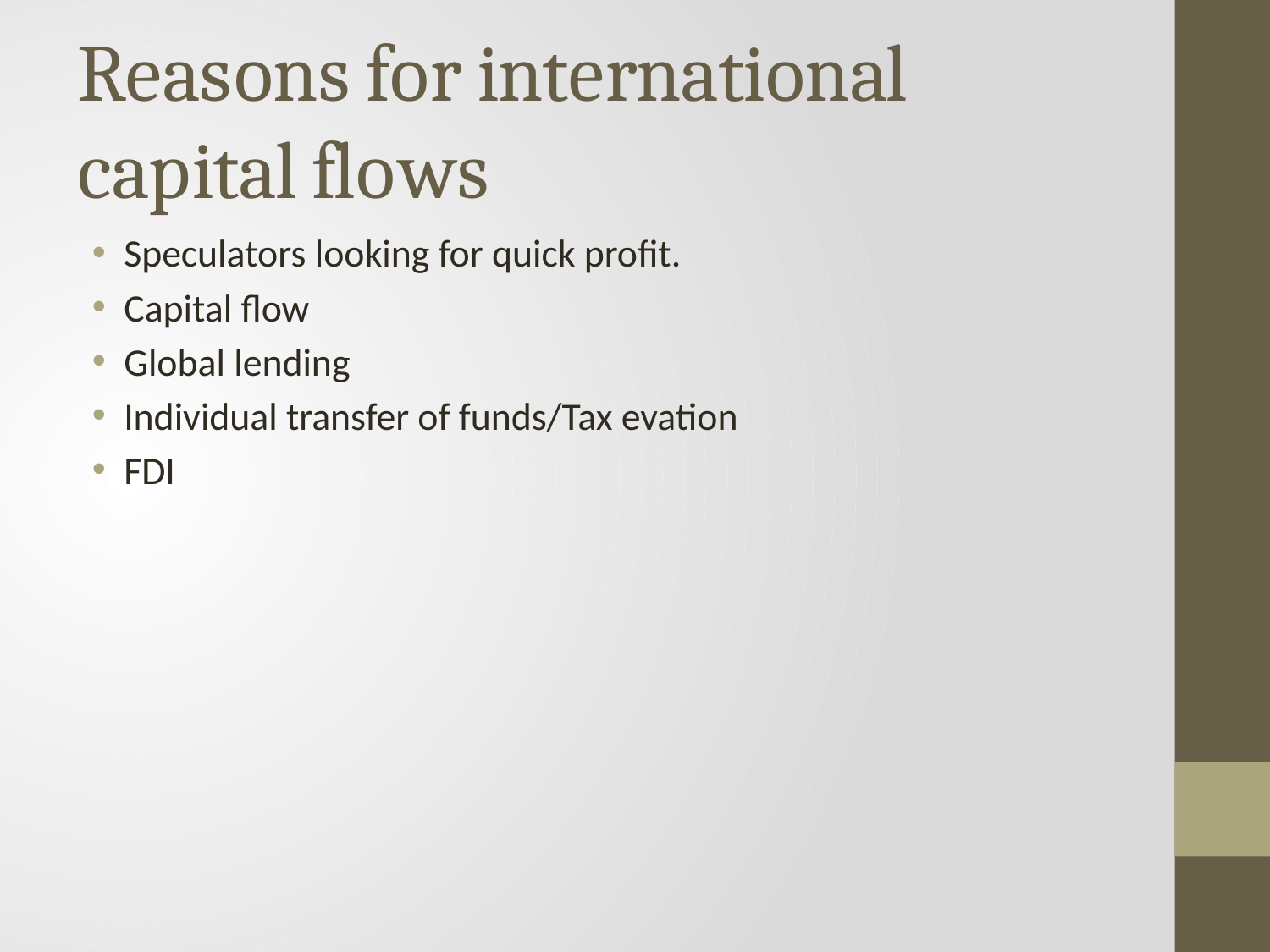

# Reasons for international capital flows
Speculators looking for quick profit.
Capital flow
Global lending
Individual transfer of funds/Tax evation
FDI